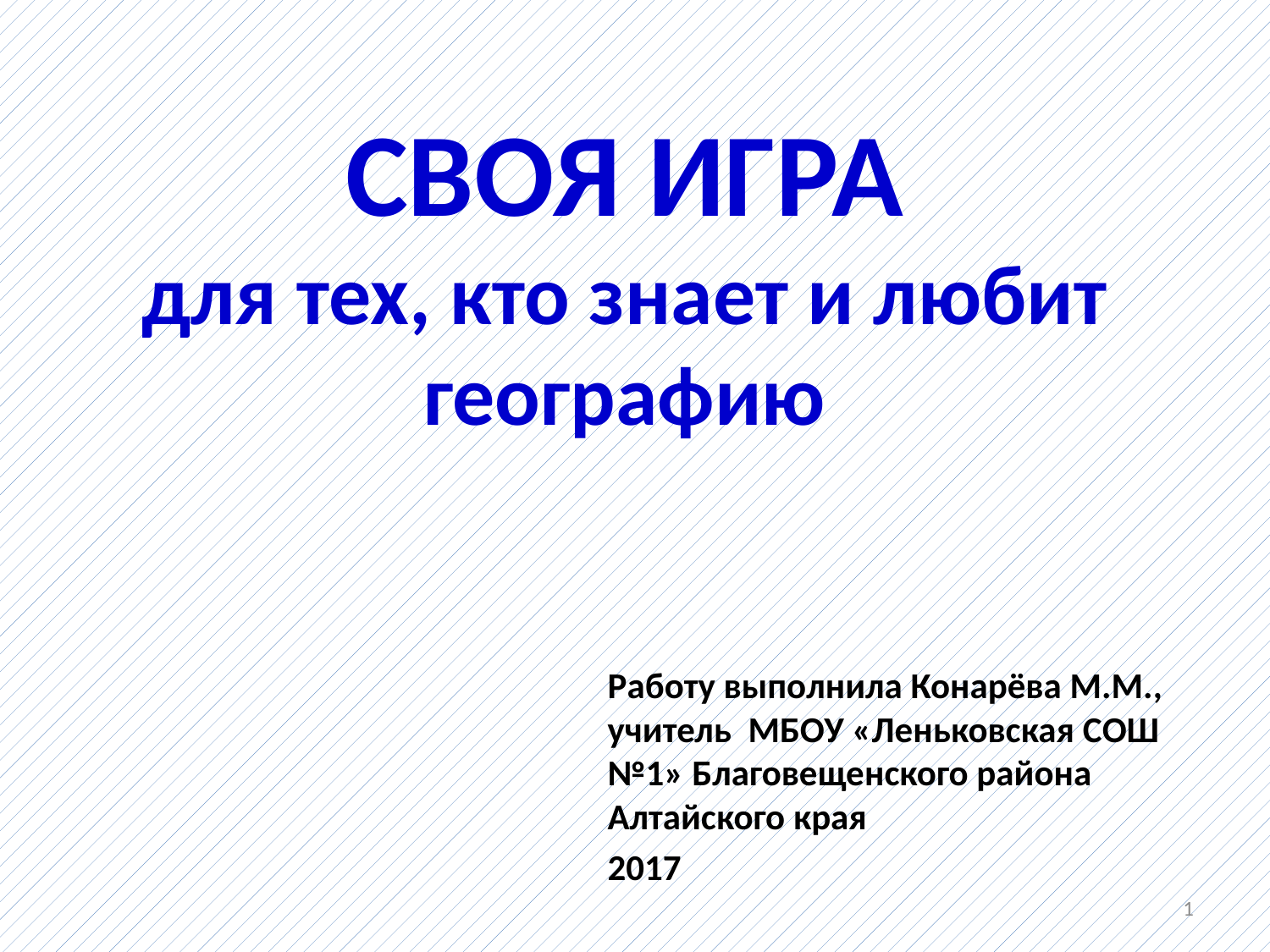

# СВОЯ ИГРА для тех, кто знает и любит географию
Работу выполнила Конарёва М.М., учитель  МБОУ «Леньковская СОШ №1» Благовещенского района Алтайского края
2017
1